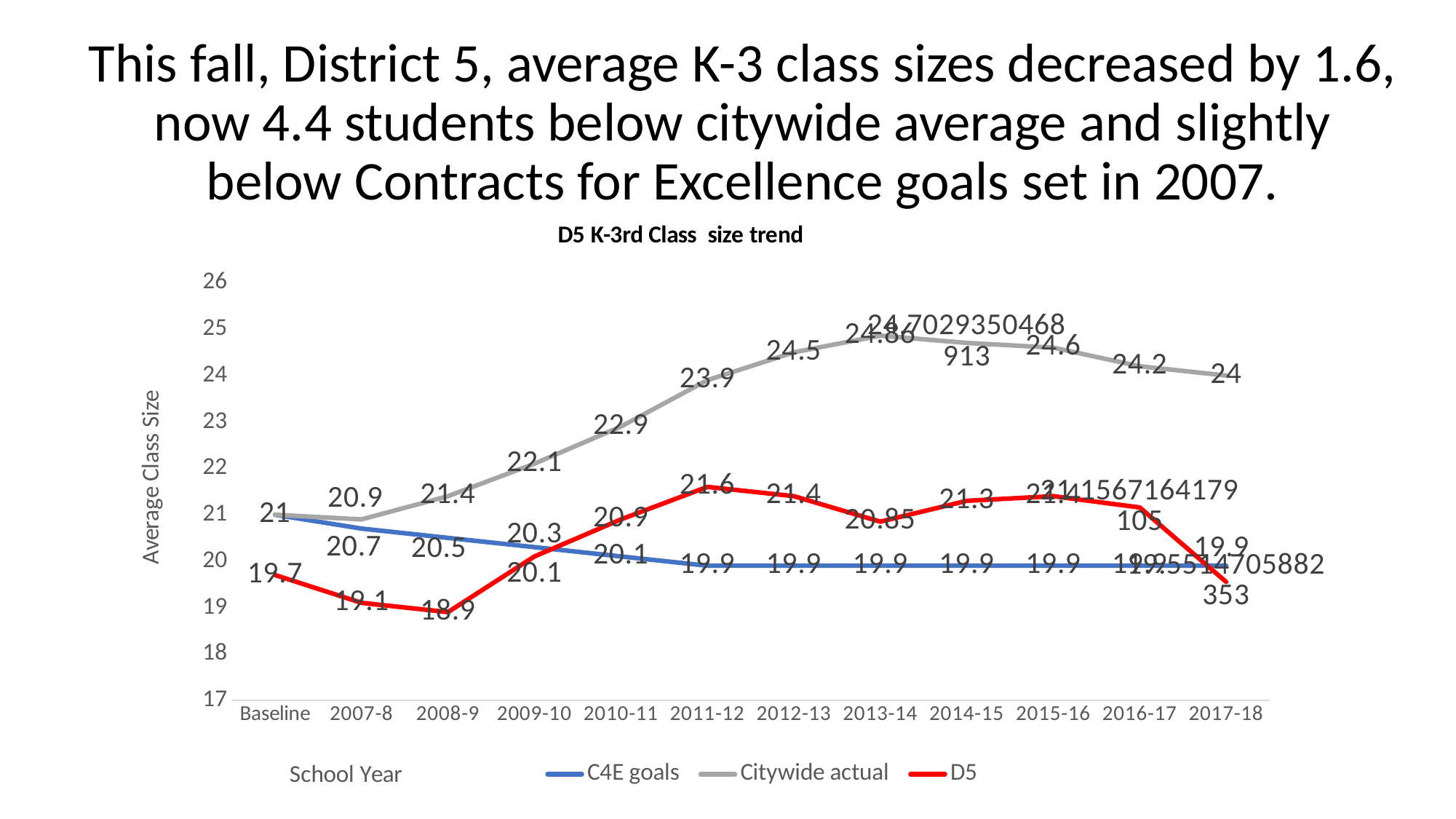

# This fall, District 5, average K-3 class sizes decreased by 1.6, now 4.4 students below citywide average and slightly below Contracts for Excellence goals set in 2007.

### Chart: D5 K-3rd Class  size trend

| Category | C4E goals | Citywide actual | D5 |
|---|---|---|---|
| Baseline | 21.0 | 21.0 | 19.7 |
| 2007-8 | 20.7 | 20.9 | 19.1 |
| 2008-9 | 20.5 | 21.4 | 18.9 |
| 2009-10 | 20.3 | 22.1 | 20.1 |
| 2010-11 | 20.1 | 22.9 | 20.9 |
| 2011-12 | 19.9 | 23.9 | 21.6 |
| 2012-13 | 19.9 | 24.5 | 21.4 |
| 2013-14 | 19.9 | 24.86 | 20.85 |
| 2014-15 | 19.9 | 24.70293504689128 | 21.3 |
| 2015-16 | 19.9 | 24.6 | 21.4 |
| 2016-17 | 19.9 | 24.2 | 21.15671641791045 |
| 2017-18 | 19.9 | 24.0 | 19.551470588235293 |